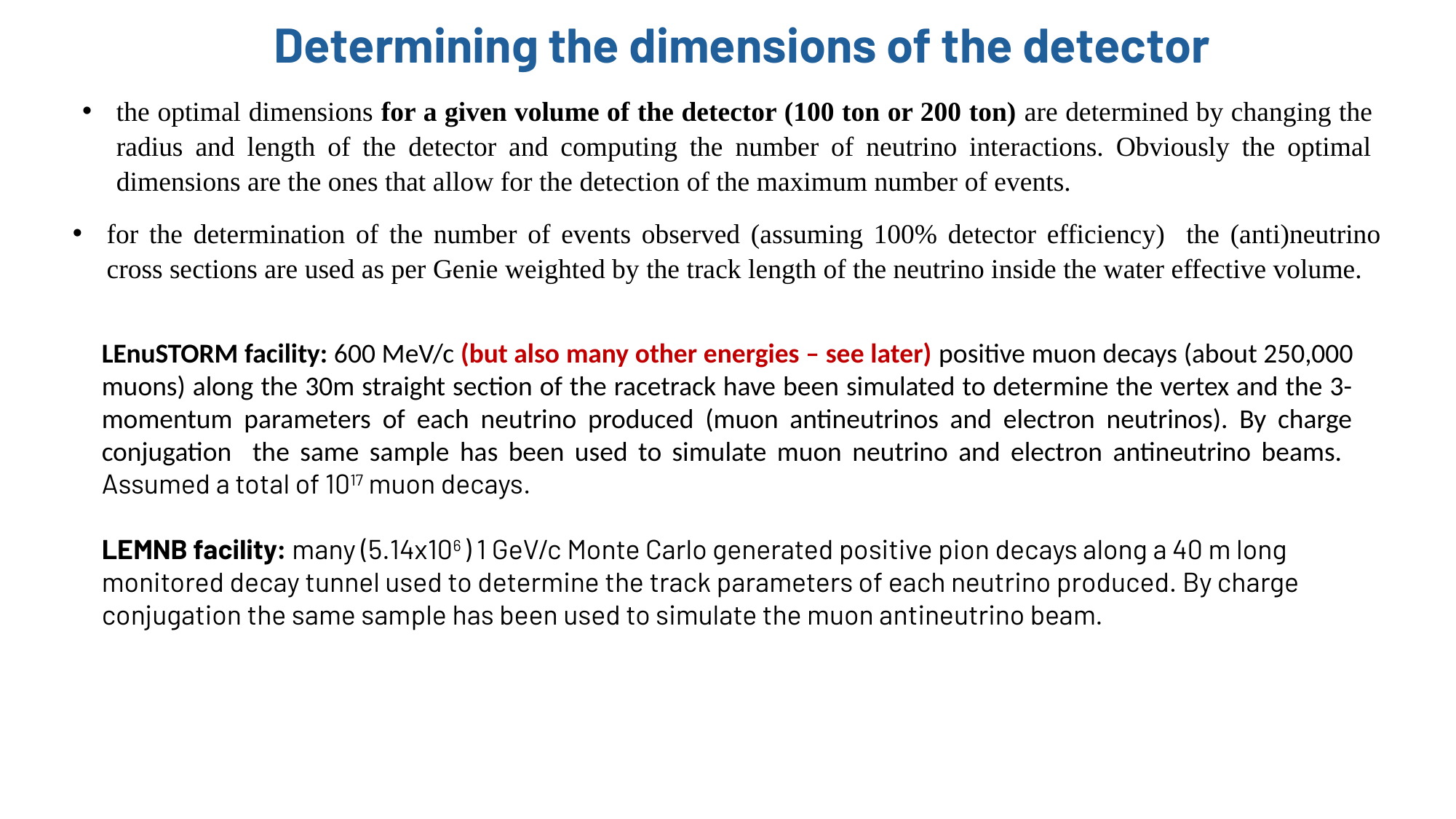

Determining the dimensions of the detector
the optimal dimensions for a given volume of the detector (100 ton or 200 ton) are determined by changing the radius and length of the detector and computing the number of neutrino interactions. Obviously the optimal dimensions are the ones that allow for the detection of the maximum number of events.
for the determination of the number of events observed (assuming 100% detector efficiency)  the (anti)neutrino cross sections are used as per Genie weighted by the track length of the neutrino inside the water effective volume.
LEnuSTORM facility: 600 MeV/c (but also many other energies – see later) positive muon decays (about 250,000 muons) along the 30m straight section of the racetrack have been simulated to determine the vertex and the 3-momentum parameters of each neutrino produced (muon antineutrinos and electron neutrinos). By charge conjugation  the same sample has been used to simulate muon neutrino and electron antineutrino beams.  Assumed a total of 1017 muon decays.

LEMNB facility: many (5.14x106 ) 1 GeV/c Monte Carlo generated positive pion decays along a 40 m long monitored decay tunnel used to determine the track parameters of each neutrino produced. By charge conjugation the same sample has been used to simulate the muon antineutrino beam.